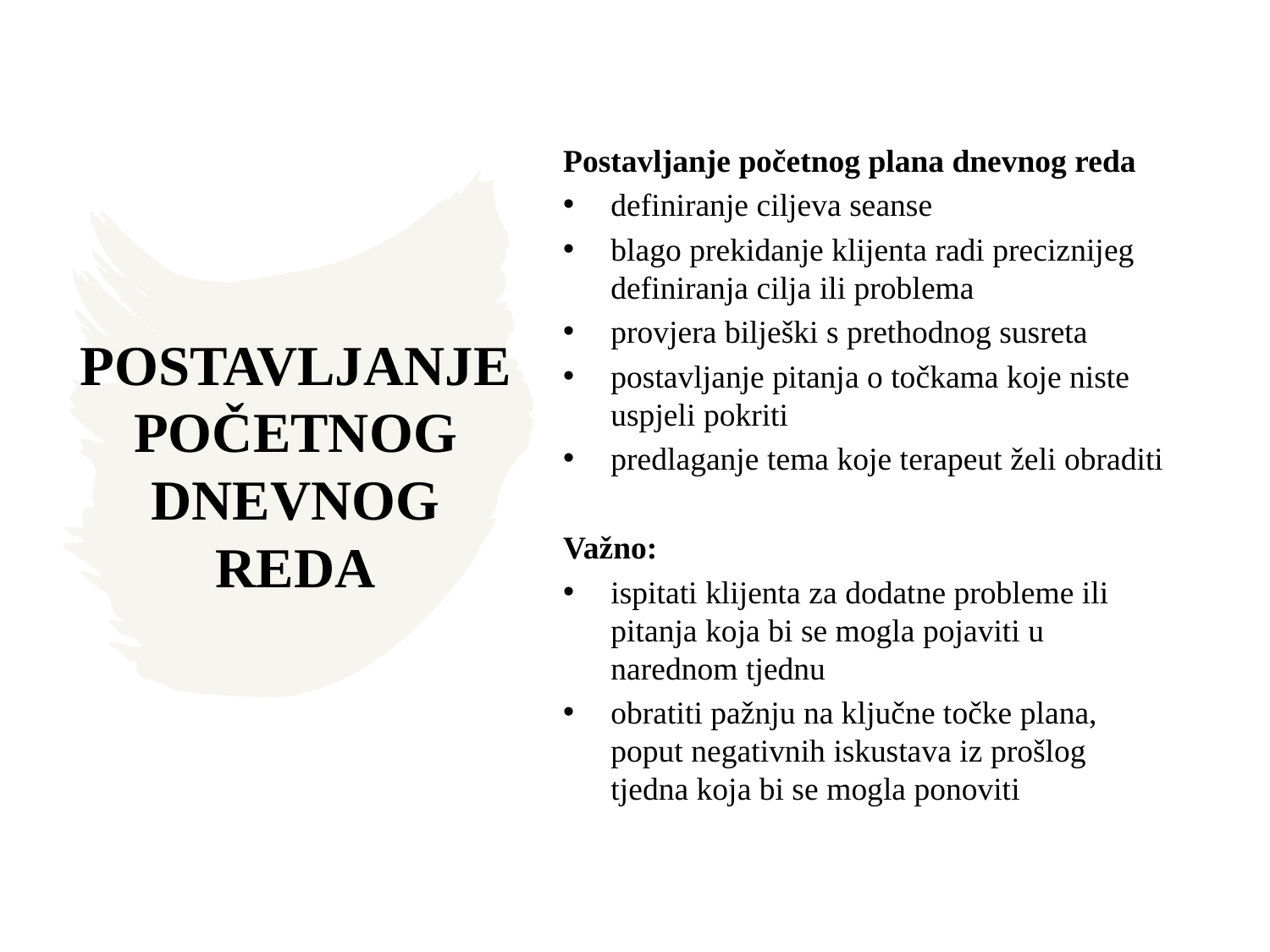

Postavljanje početnog plana dnevnog reda
definiranje ciljeva seanse
blago prekidanje klijenta radi preciznijeg definiranja cilja ili problema
provjera bilješki s prethodnog susreta
postavljanje pitanja o točkama koje niste uspjeli pokriti
predlaganje tema koje terapeut želi obraditi

Važno:
ispitati klijenta za dodatne probleme ili pitanja koja bi se mogla pojaviti u narednom tjednu
obratiti pažnju na ključne točke plana, poput negativnih iskustava iz prošlog tjedna koja bi se mogla ponoviti

# POSTAVLJANJE POČETNOG DNEVNOG REDA